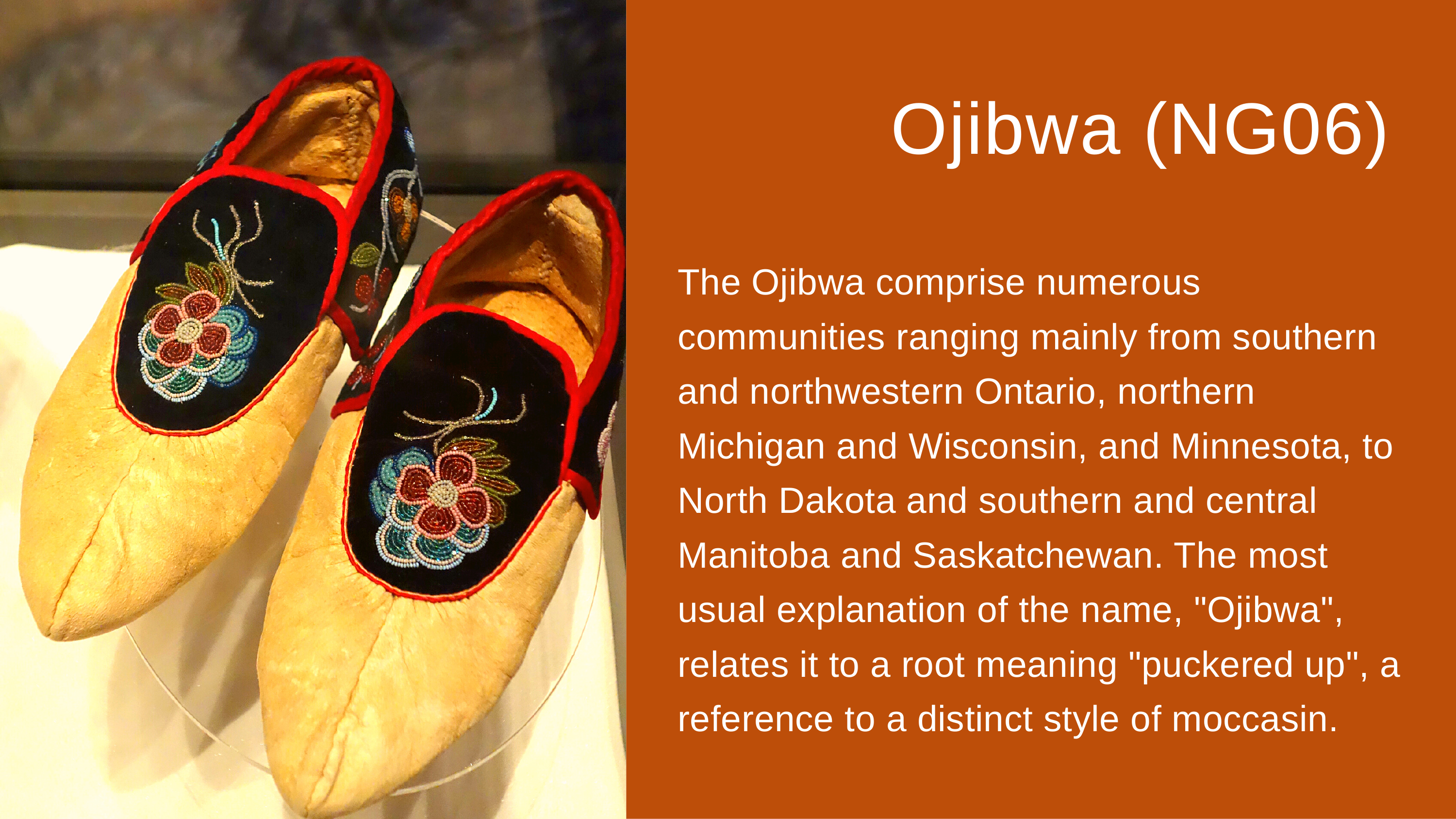

Ojibwa (NG06)
The Ojibwa comprise numerous communities ranging mainly from southern and northwestern Ontario, northern Michigan and Wisconsin, and Minnesota, to North Dakota and southern and central Manitoba and Saskatchewan. The most usual explanation of the name, "Ojibwa", relates it to a root meaning "puckered up", a reference to a distinct style of moccasin.